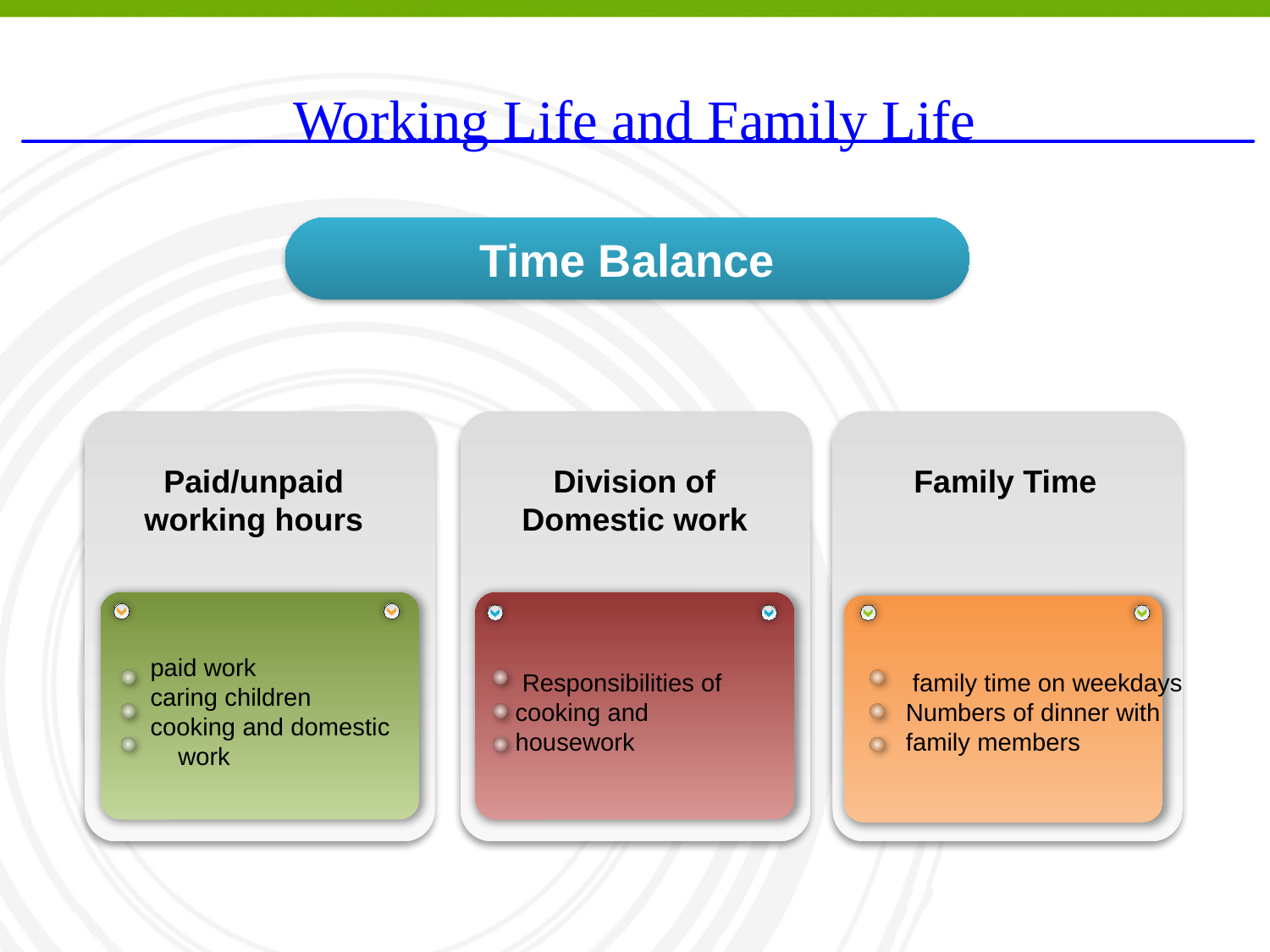

# Working Life and Family Life
Time Balance

Paid/unpaid working hours
Division of Domestic work
Family Time

 Responsibilities of cooking and housework

 paid work
 caring children
 cooking and domestic       work
 family time on weekdays
Numbers of dinner with
family members

Designed by Guild Design Inc.